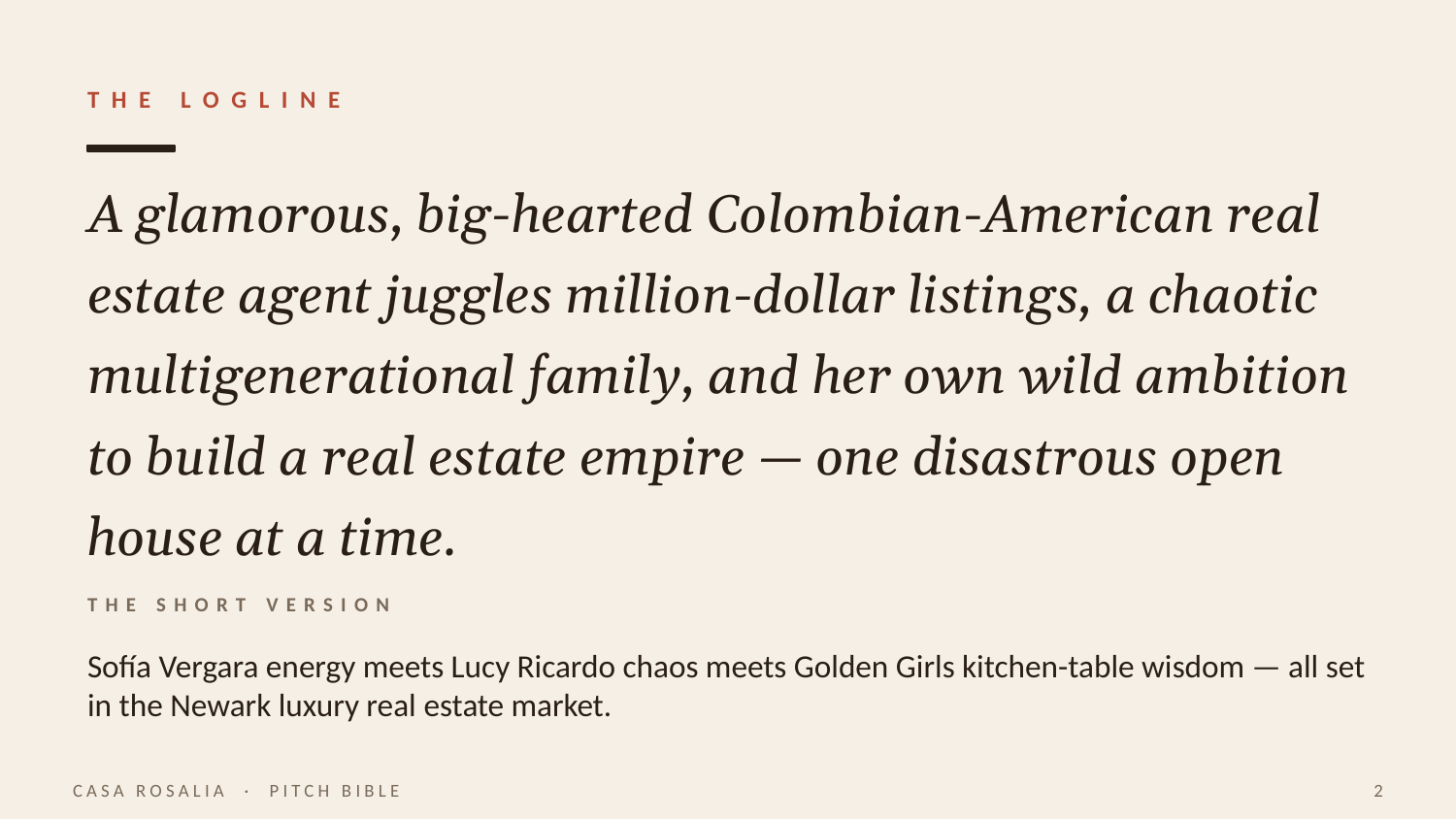

THE LOGLINE

A glamorous, big-hearted Colombian-American real estate agent juggles million-dollar listings, a chaotic multigenerational family, and her own wild ambition to build a real estate empire — one disastrous open house at a time.
THE SHORT VERSION
Sofía Vergara energy meets Lucy Ricardo chaos meets Golden Girls kitchen-table wisdom — all set in the Newark luxury real estate market.
CASA ROSALIA  ·  PITCH BIBLE
2